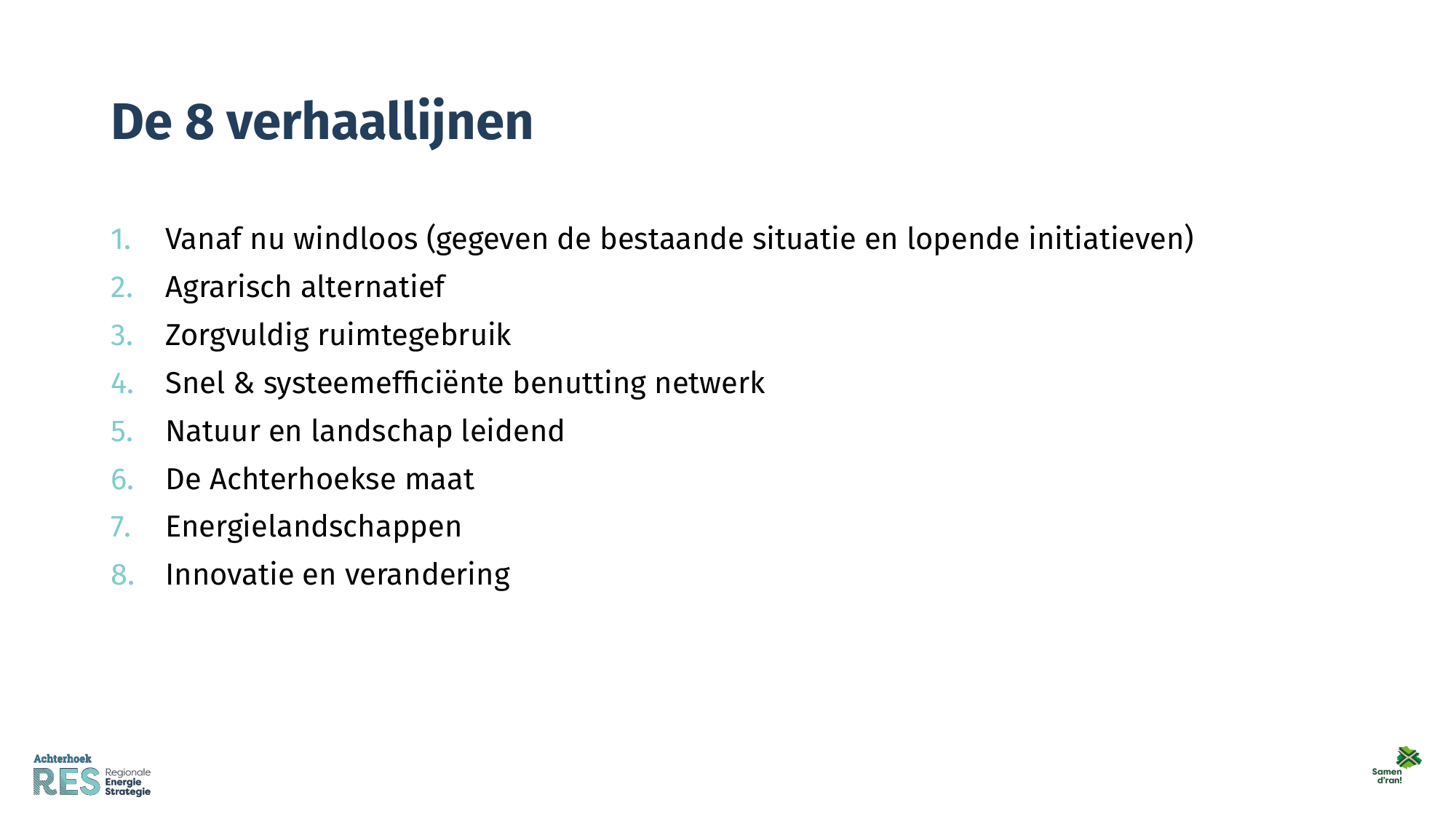

# De 8 verhaallijnen
Vanaf nu windloos (gegeven de bestaande situatie en lopende initiatieven)
Agrarisch alternatief
Zorgvuldig ruimtegebruik
Snel & systeemefficiënte benutting netwerk
Natuur en landschap leidend
De Achterhoekse maat
Energielandschappen
Innovatie en verandering